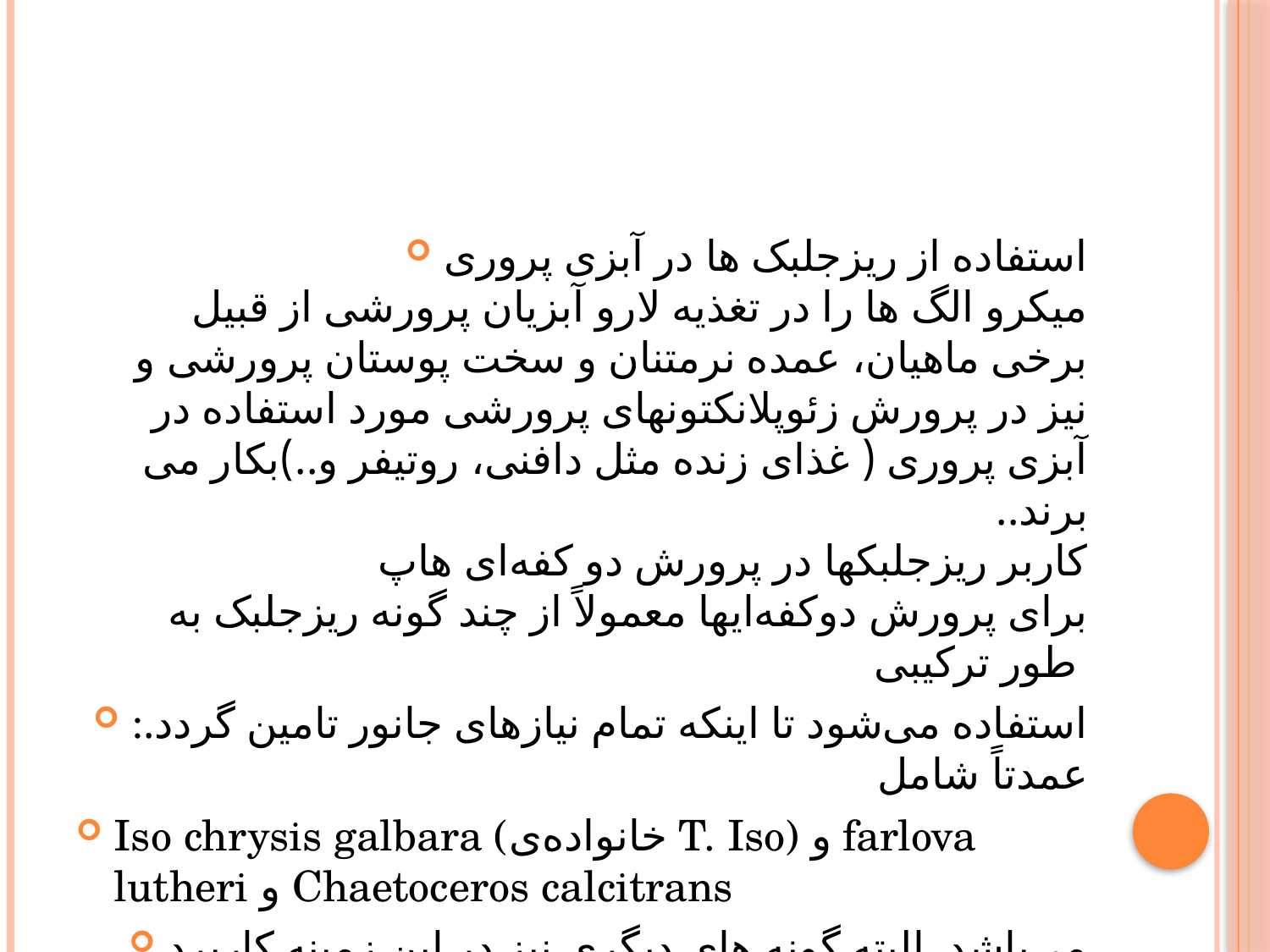

#
استفاده از ریزجلبک ها در آبزی پروری
میکرو الگ ها را در تغذیه لارو آبزیان پرورشی از قبیل برخی ماهیان، عمده نرمتنان و سخت پوستان پرورشی و نیز در پرورش زئوپلانکتونهای پرورشی مورد استفاده در آبزی پروری ( غذای زنده مثل دافنی، روتیفر و..)بکار می برند..
کاربر ریزجلبکها در پرورش دو کفه‌ای هاپ
برای پرورش دوکفه‌ایها معمولاً از چند گونه ریزجلبک به طور ترکیبی
:استفاده می‌شود تا اینکه تمام نیازهای جانور تامین گردد. عمدتاً شامل
Iso chrysis galbara (خانواده‌ی T. Iso) و farlova lutheri و Chaetoceros calcitrans
می‌باشد. البته گونه‌ های دیگری نیز در این زمینه کاربرد دارد. در
Abalone پرورش دوکفه‌ایها